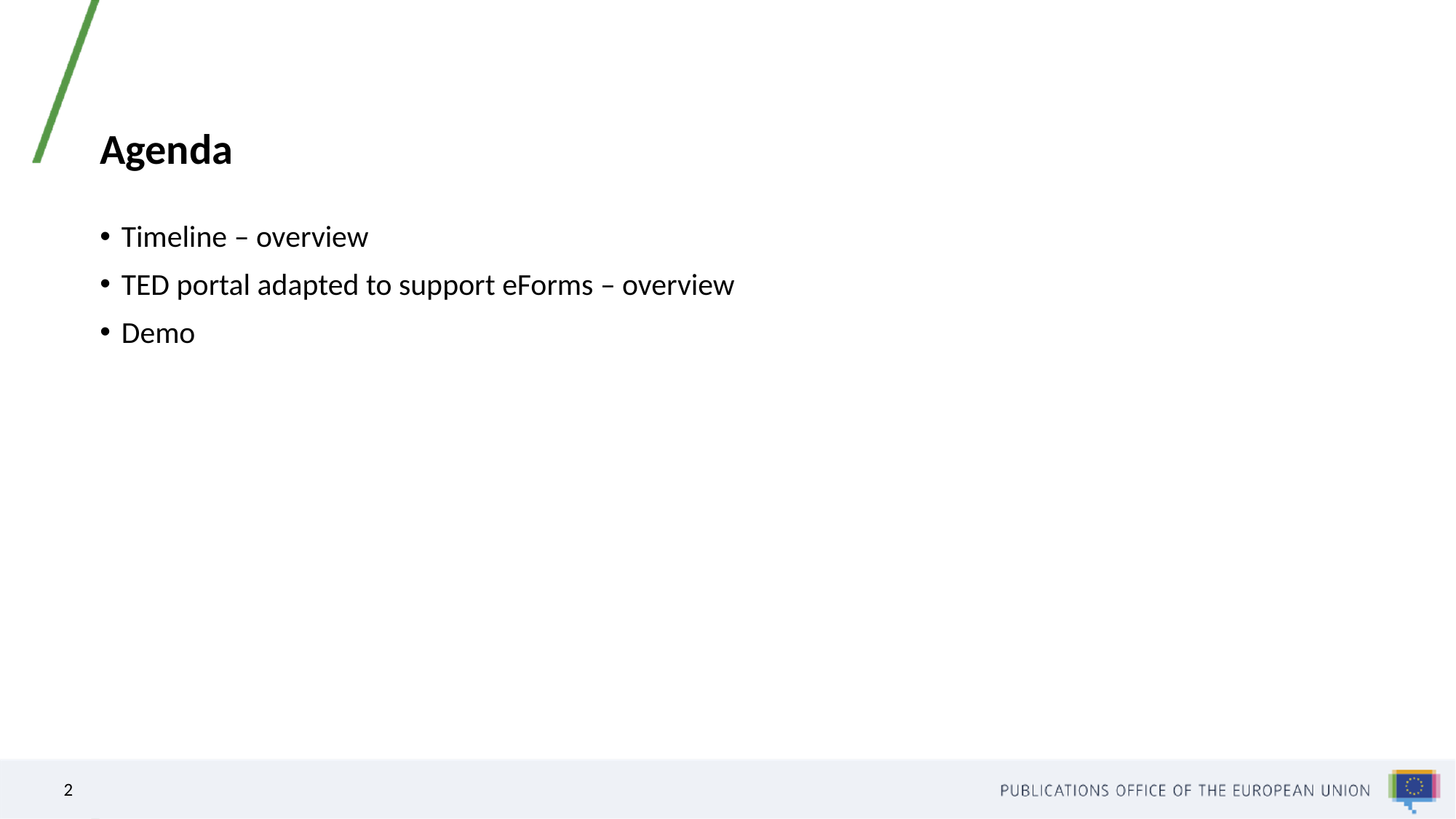

# Agenda
Timeline – overview
TED portal adapted to support eForms – overview
Demo
2